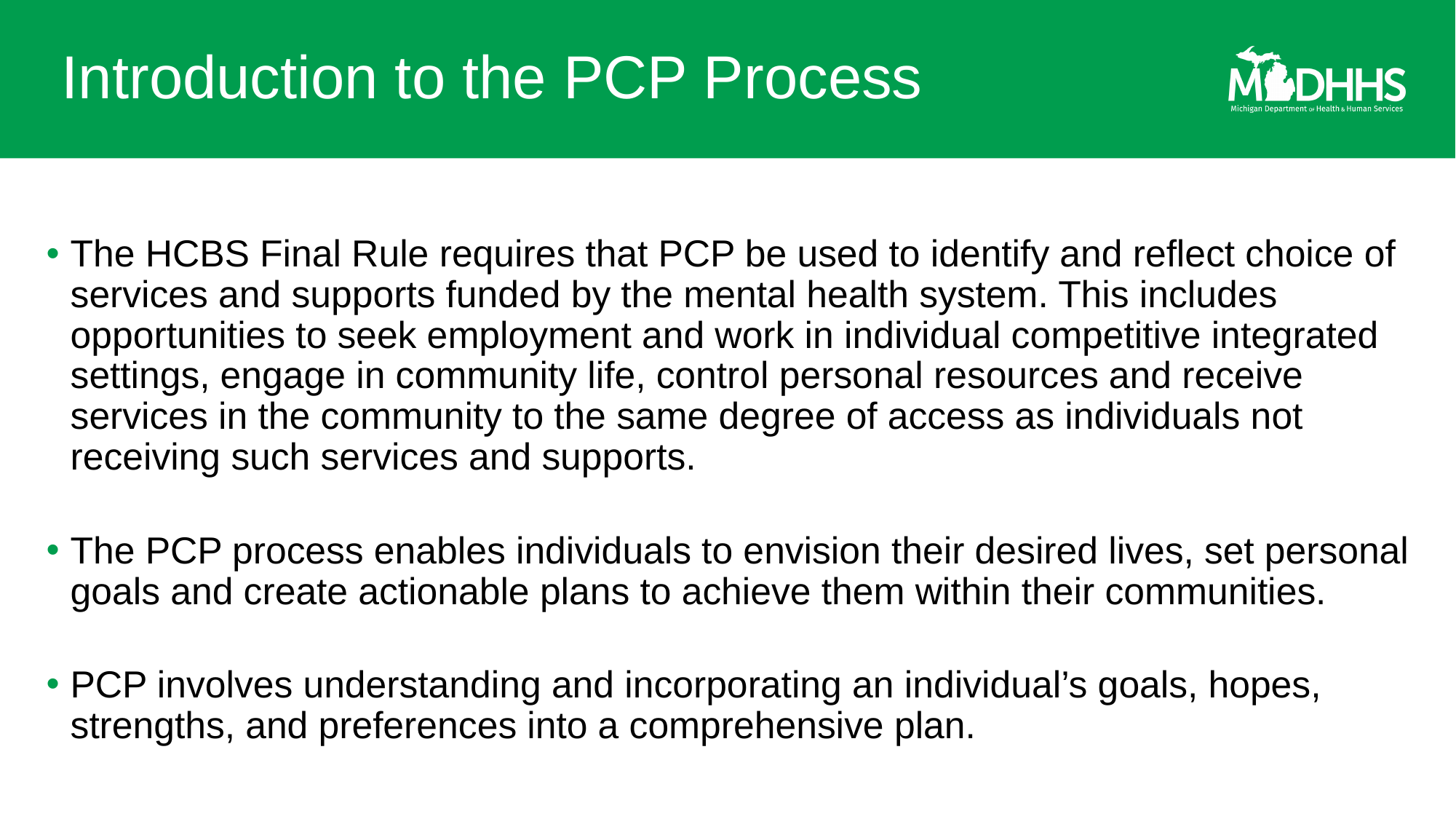

# Introduction to the PCP Process

The HCBS Final Rule requires that PCP be used to identify and reflect choice of services and supports funded by the mental health system. This includes opportunities to seek employment and work in individual competitive integrated settings, engage in community life, control personal resources and receive services in the community to the same degree of access as individuals not receiving such services and supports.

The PCP process enables individuals to envision their desired lives, set personal goals and create actionable plans to achieve them within their communities.

PCP involves understanding and incorporating an individual’s goals, hopes, strengths, and preferences into a comprehensive plan.